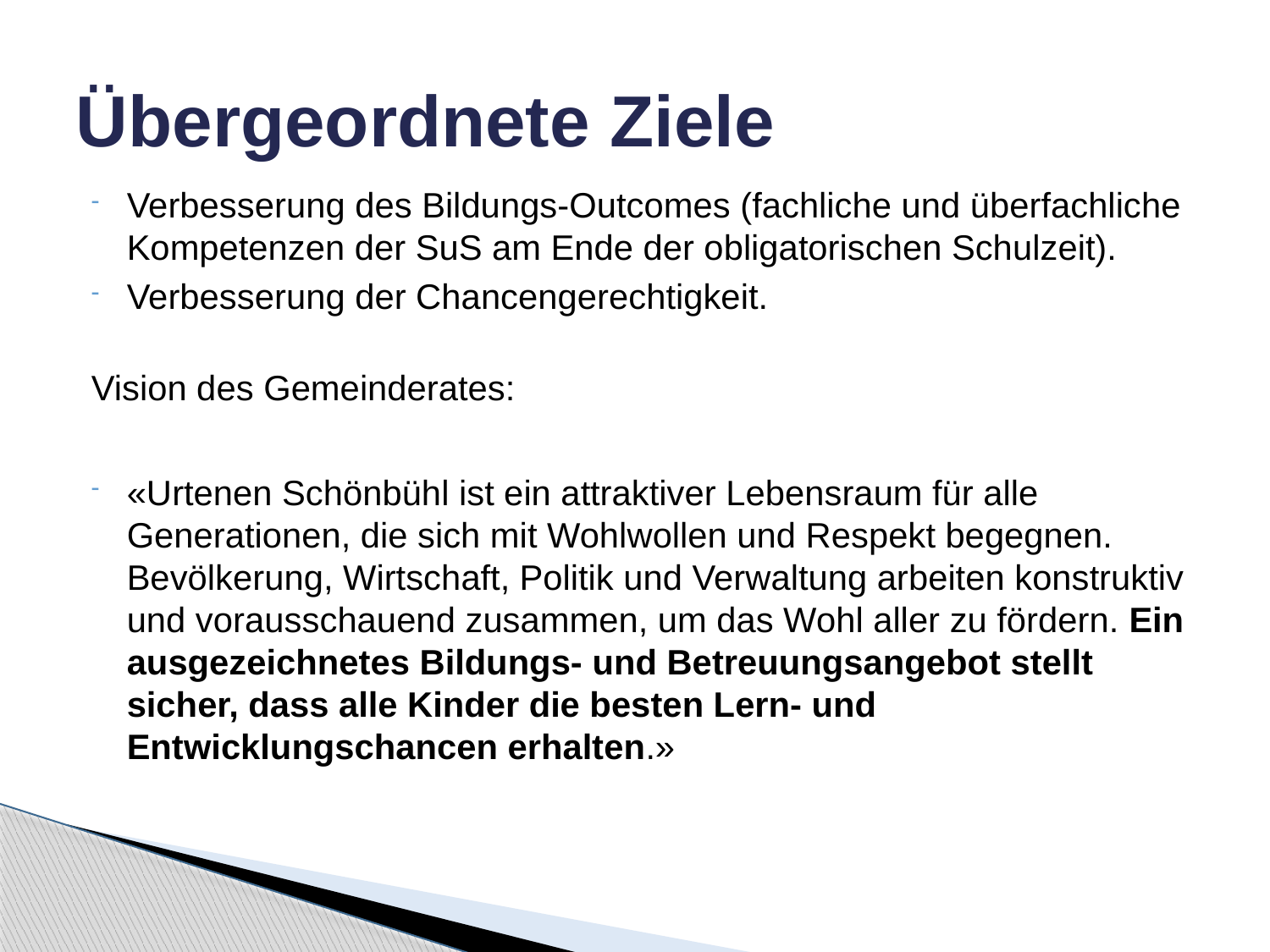

# Übergeordnete Ziele
Verbesserung des Bildungs-Outcomes (fachliche und überfachliche Kompetenzen der SuS am Ende der obligatorischen Schulzeit).
Verbesserung der Chancengerechtigkeit.

Vision des Gemeinderates:

«Urtenen Schönbühl ist ein attraktiver Lebensraum für alle Generationen, die sich mit Wohlwollen und Respekt begegnen. Bevölkerung, Wirtschaft, Politik und Verwaltung arbeiten konstruktiv und vorausschauend zusammen, um das Wohl aller zu fördern. Ein ausgezeichnetes Bildungs- und Betreuungsangebot stellt sicher, dass alle Kinder die besten Lern- und Entwicklungschancen erhalten.»